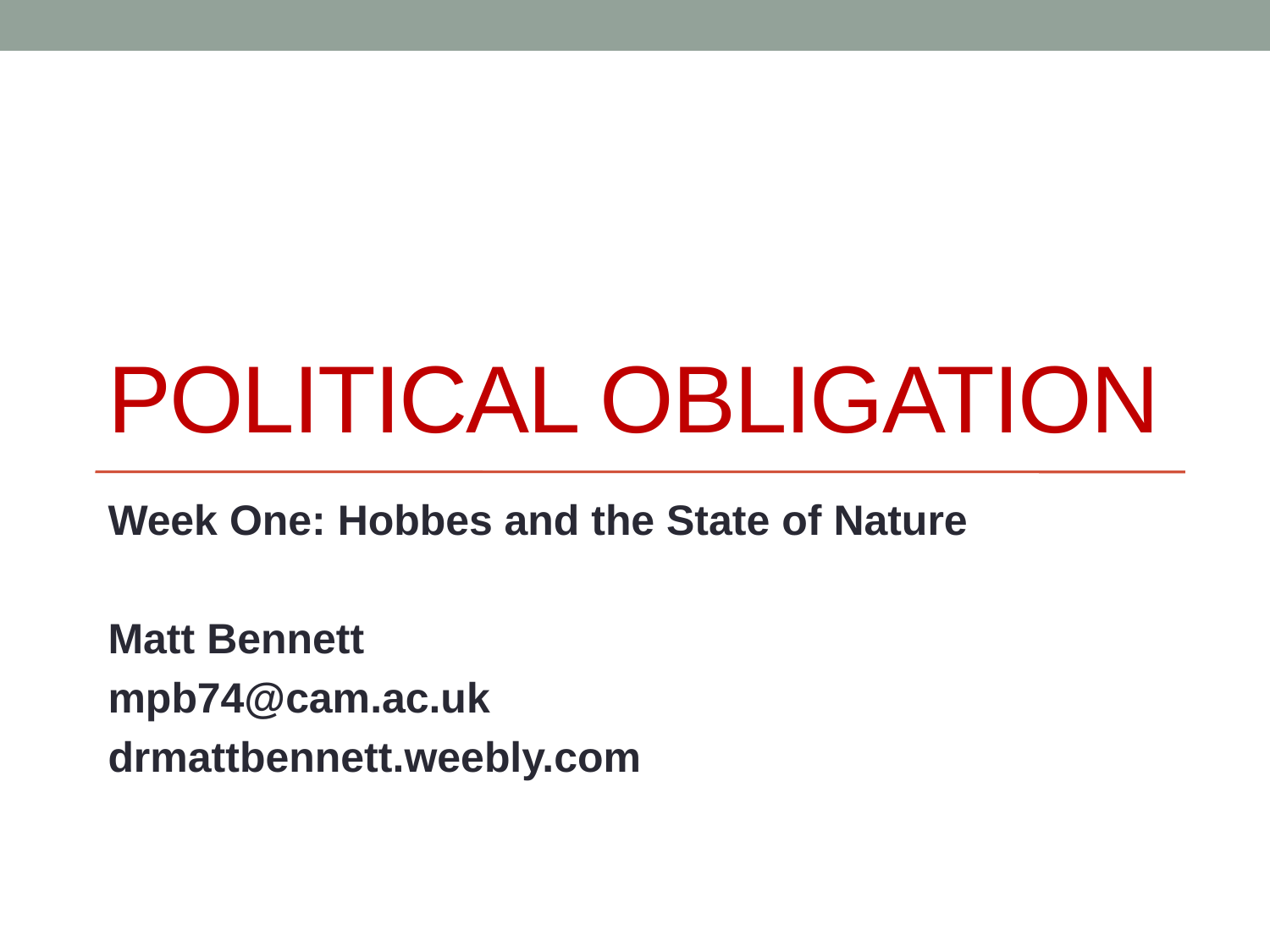

# Political obligation
Week One: Hobbes and the State of Nature

Matt Bennett
mpb74@cam.ac.uk
drmattbennett.weebly.com